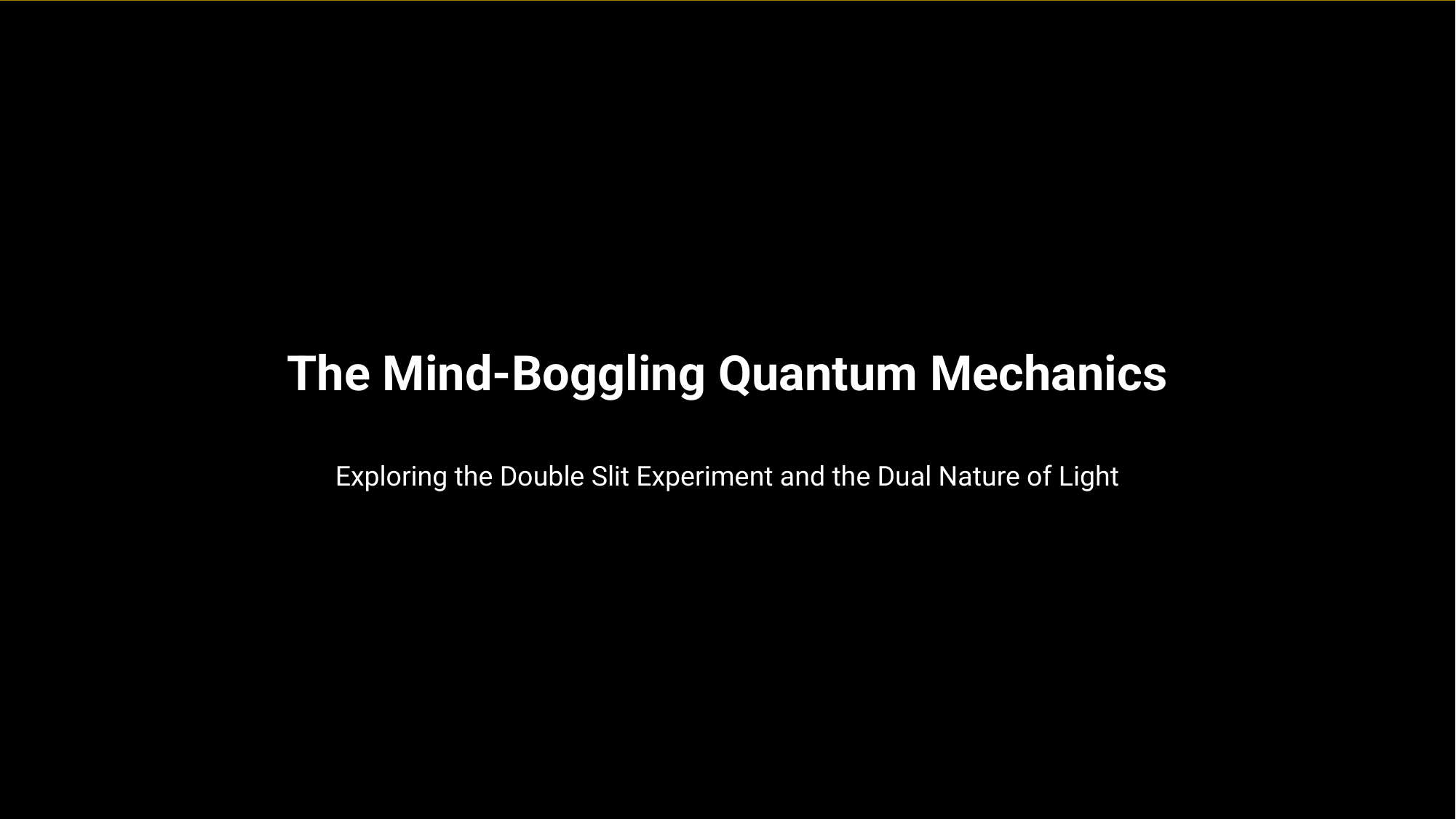

The Mind-Boggling Quantum Mechanics
Exploring the Double Slit Experiment and the Dual Nature of Light